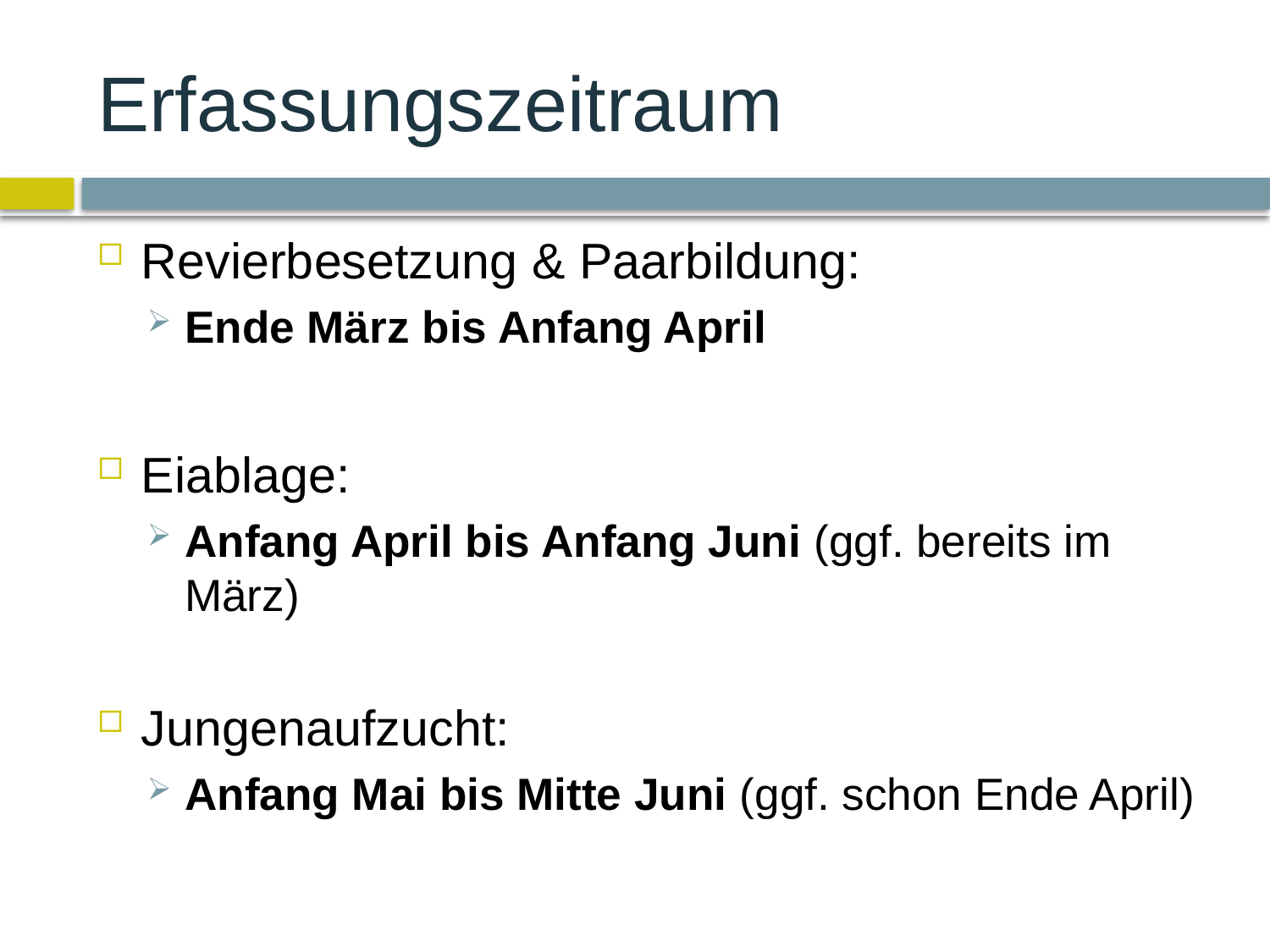

# Erfassungszeitraum
Revierbesetzung & Paarbildung:
Ende März bis Anfang April

Eiablage:
Anfang April bis Anfang Juni (ggf. bereits im März)

Jungenaufzucht:
Anfang Mai bis Mitte Juni (ggf. schon Ende April)